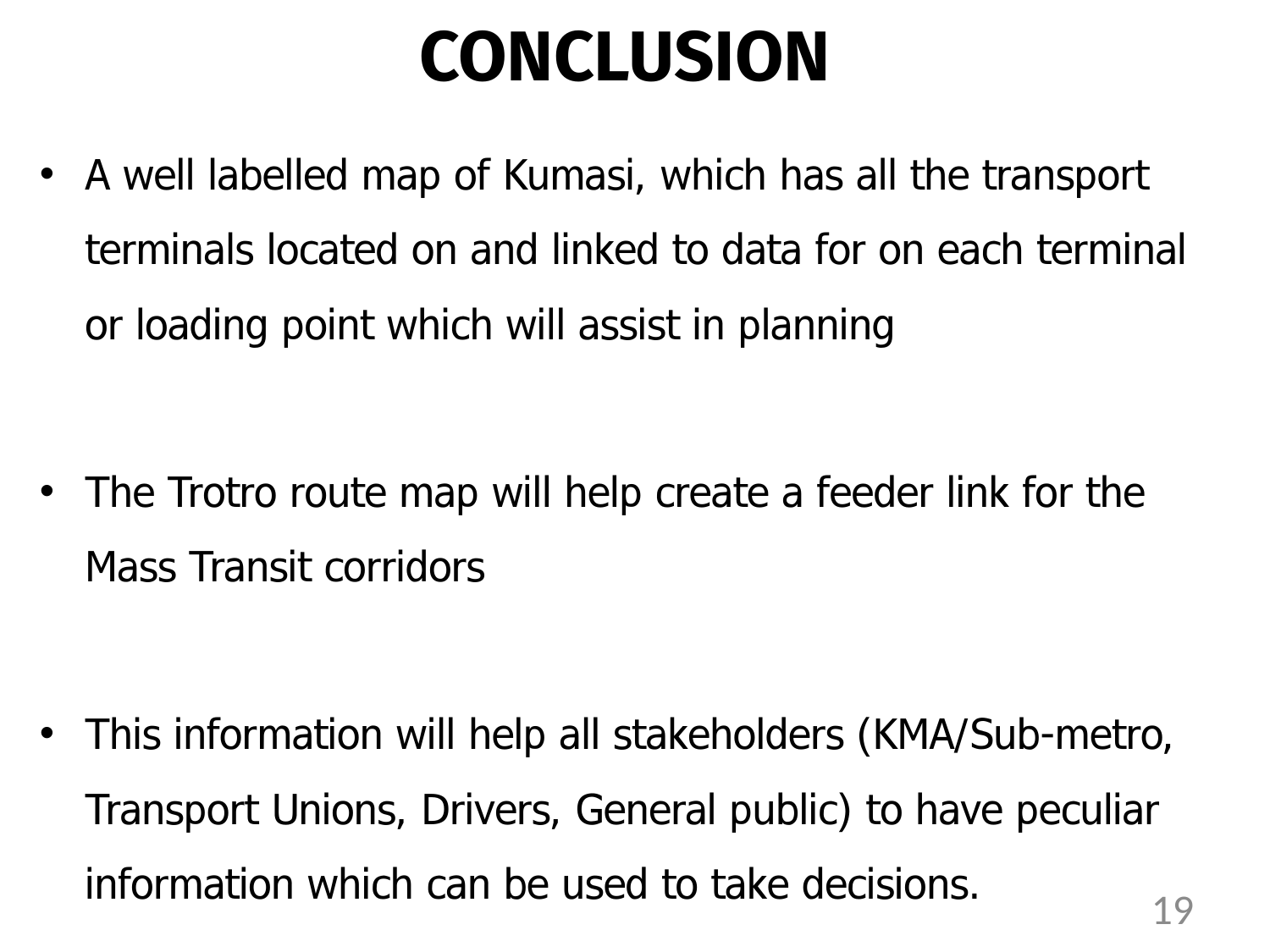

# CONCLUSION
A well labelled map of Kumasi, which has all the transport terminals located on and linked to data for on each terminal or loading point which will assist in planning

The Trotro route map will help create a feeder link for the Mass Transit corridors

This information will help all stakeholders (KMA/Sub-metro, Transport Unions, Drivers, General public) to have peculiar information which can be used to take decisions.
19